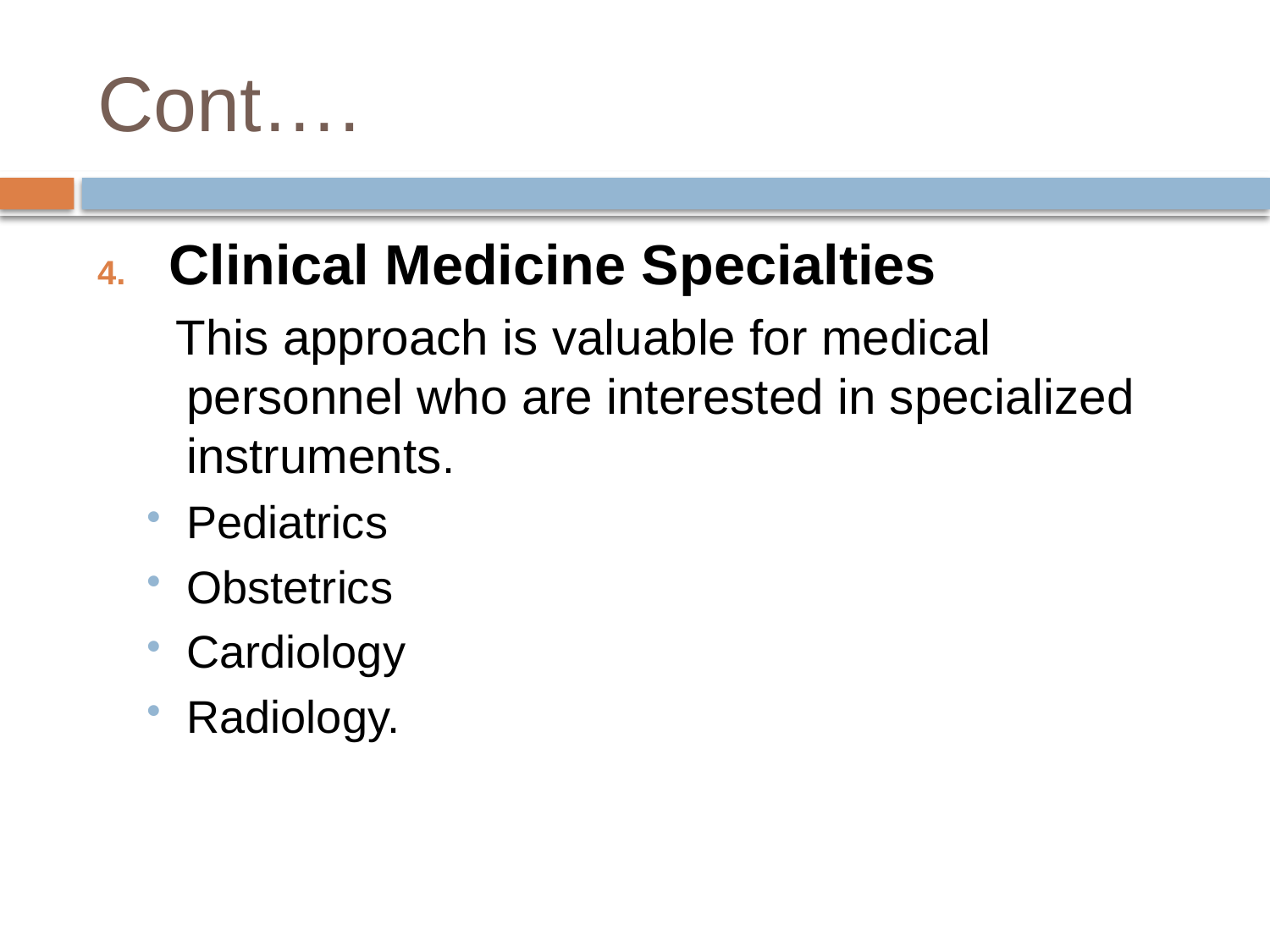

# Cont….
Clinical Medicine Specialties
  This approach is valuable for medical personnel who are interested in specialized instruments.
Pediatrics
Obstetrics
Cardiology
Radiology.